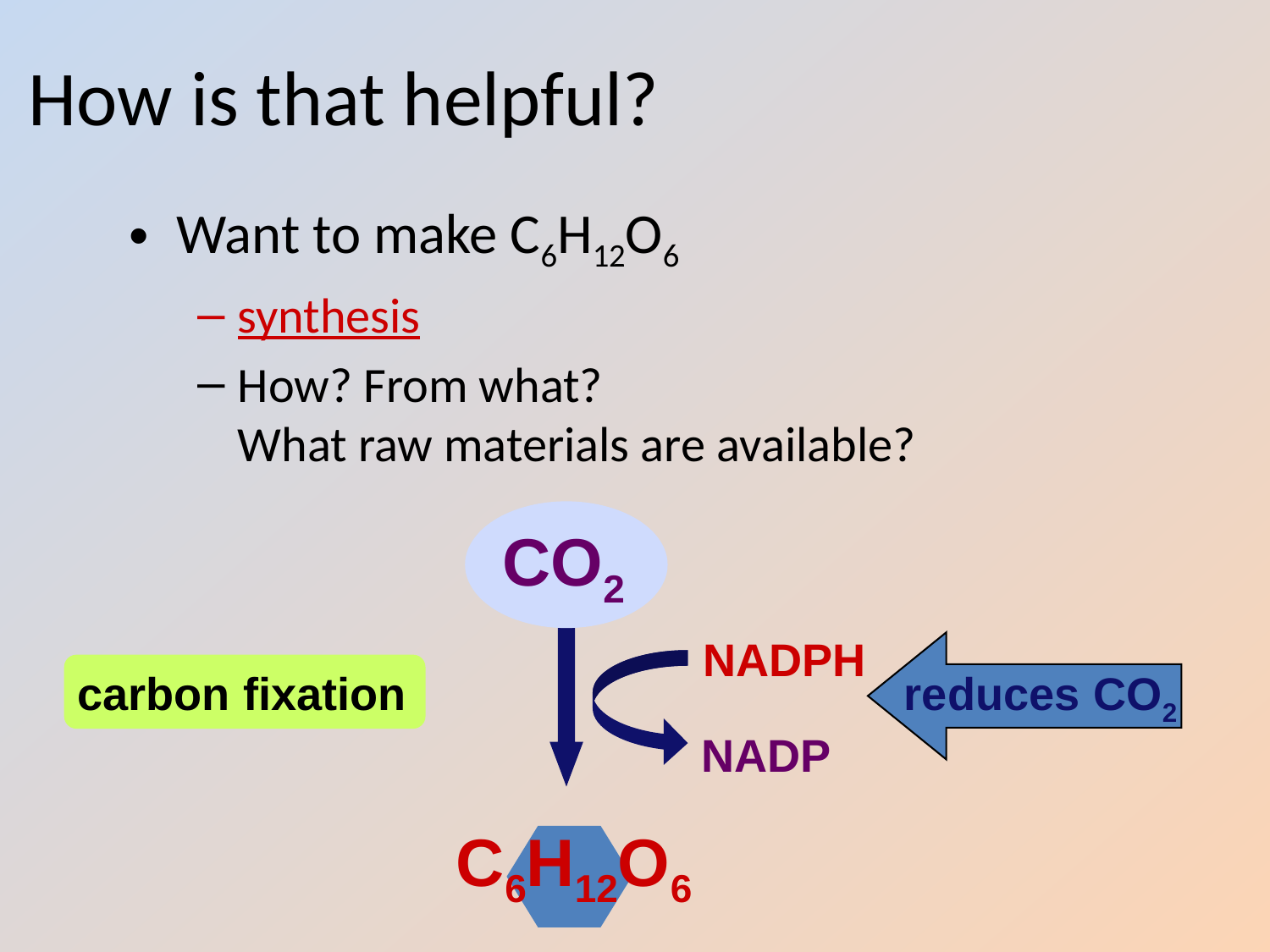

# How is that helpful?
Want to make C6H12O6
synthesis
How? From what?
What raw materials are available?

CO2

NADPH

reduces CO2

carbon fixation
NADP
C6H12O6